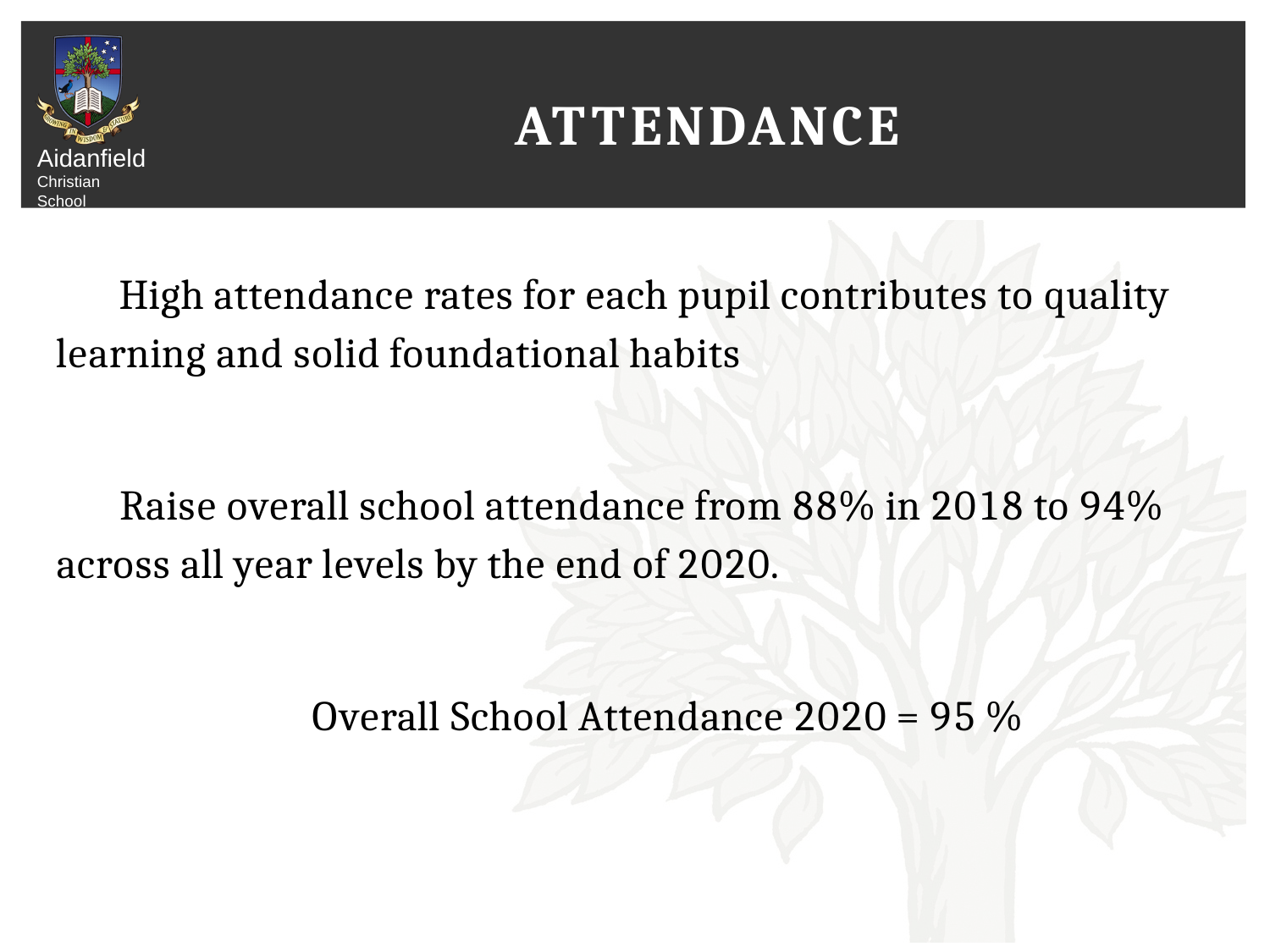

# Attendance
High attendance rates for each pupil contributes to quality  learning and solid foundational habits

Raise overall school attendance from 88% in 2018 to 94% across all year levels by the end of 2020.

Overall School Attendance 2020 = 95 %